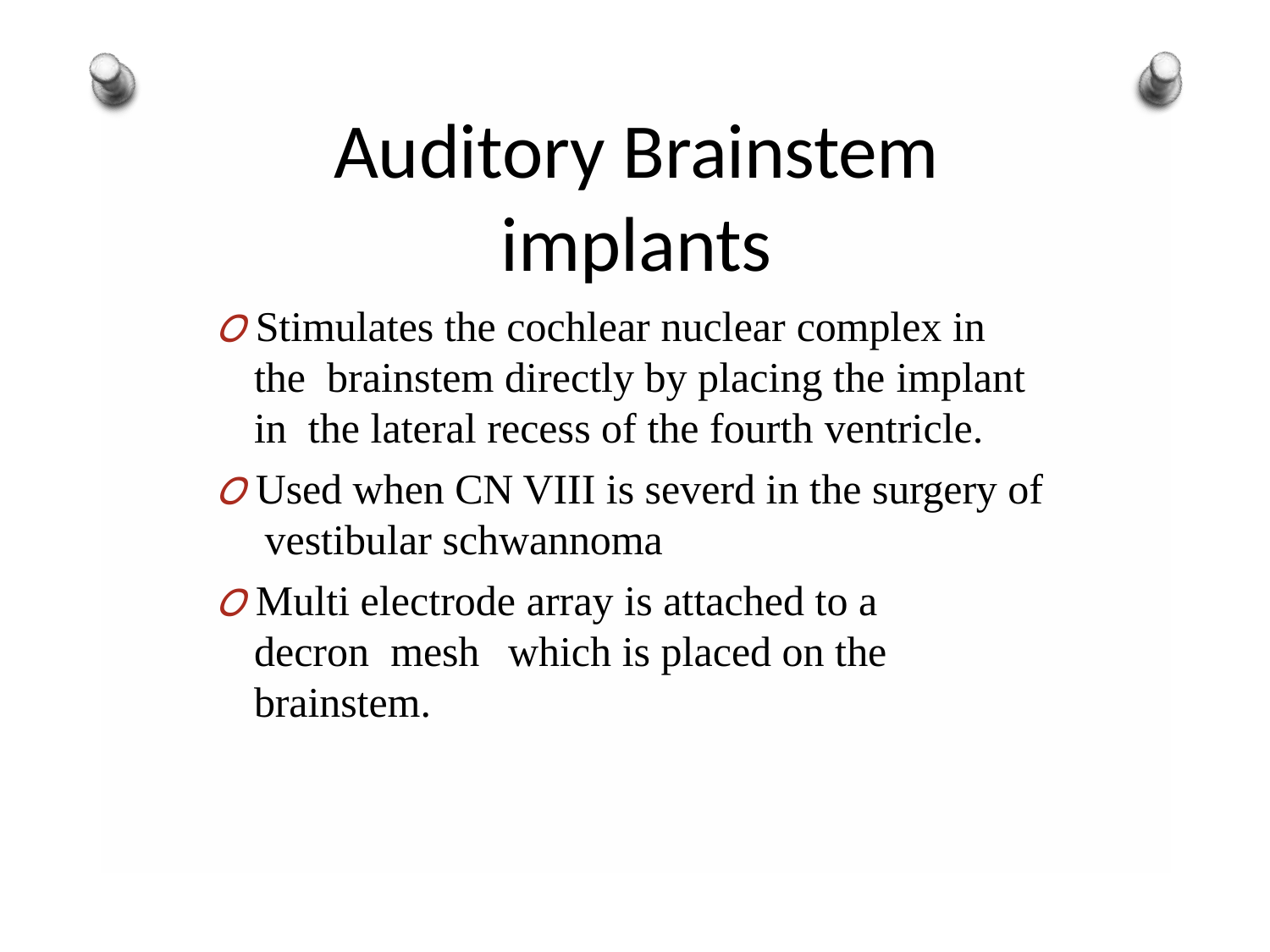

# Auditory Brainstem implants
O Stimulates the cochlear nuclear complex in the  brainstem directly by placing the implant in  the lateral recess of the fourth ventricle.
O Used when CN VIII is severd in the surgery of  vestibular schwannoma
O Multi electrode array is attached to a decron  mesh	which is placed on the brainstem.